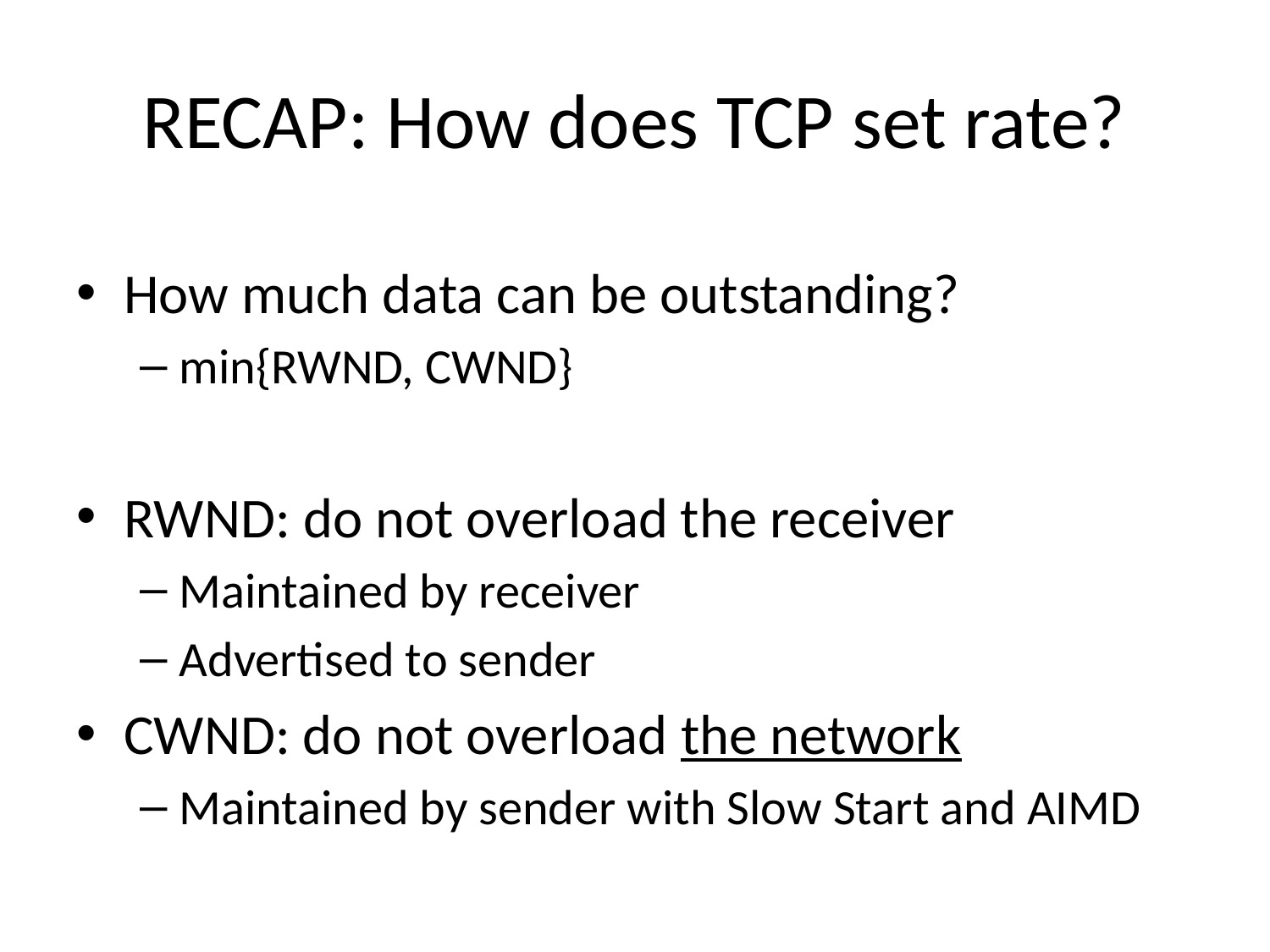

# RECAP: How does TCP set rate?
How much data can be outstanding?
min{RWND, CWND}

RWND: do not overload the receiver
Maintained by receiver
Advertised to sender
CWND: do not overload the network
Maintained by sender with Slow Start and AIMD